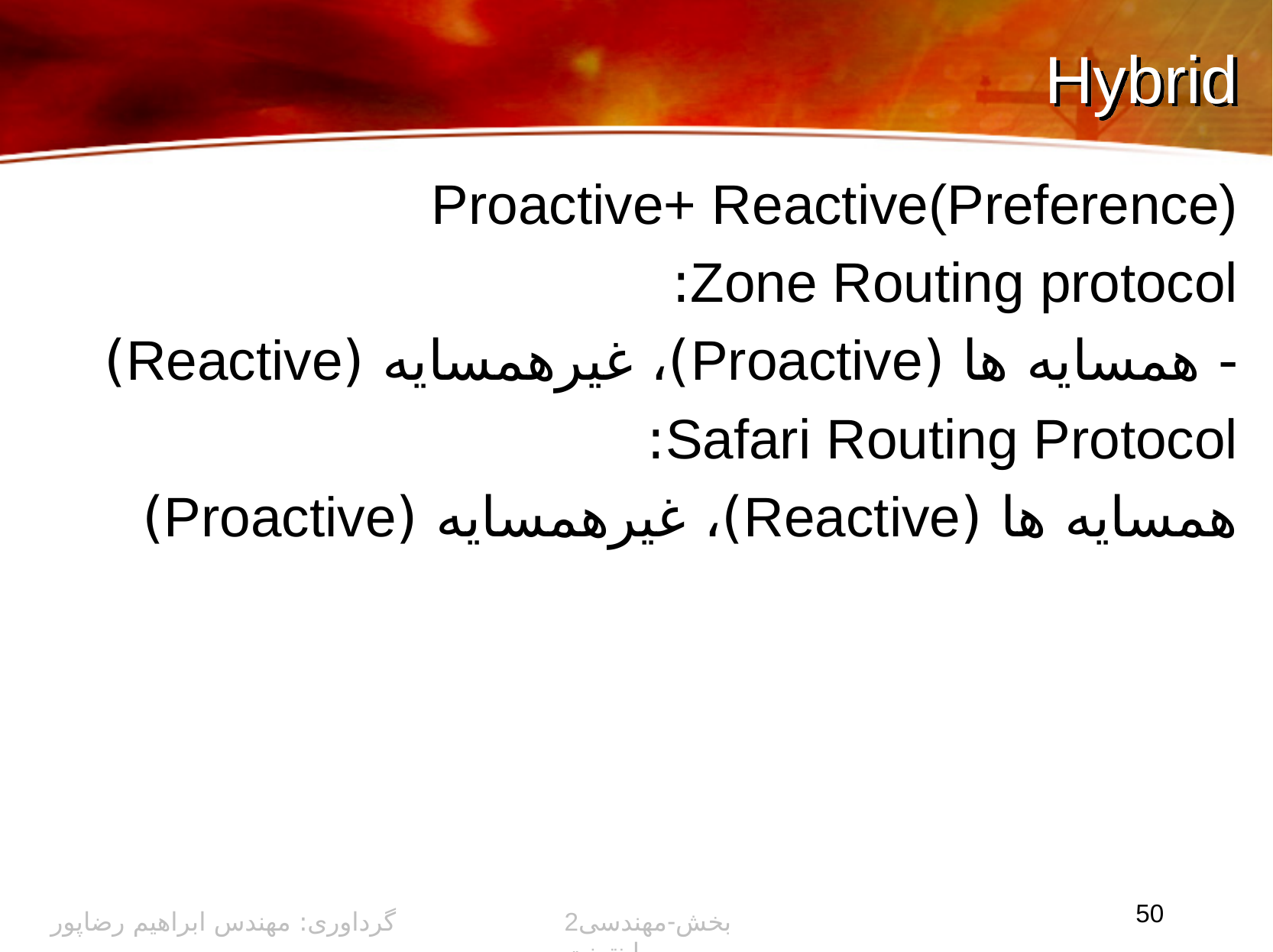

# Hybrid
Proactive+ Reactive(Preference)
Zone Routing protocol:
	- همسایه ها (Proactive)، غیرهمسایه (Reactive)
Safari Routing Protocol:
	همسایه ها (Reactive)، غیرهمسایه (Proactive)

50
گرداوری: مهندس ابراهیم رضاپور
2بخش-مهندسی اینترنت